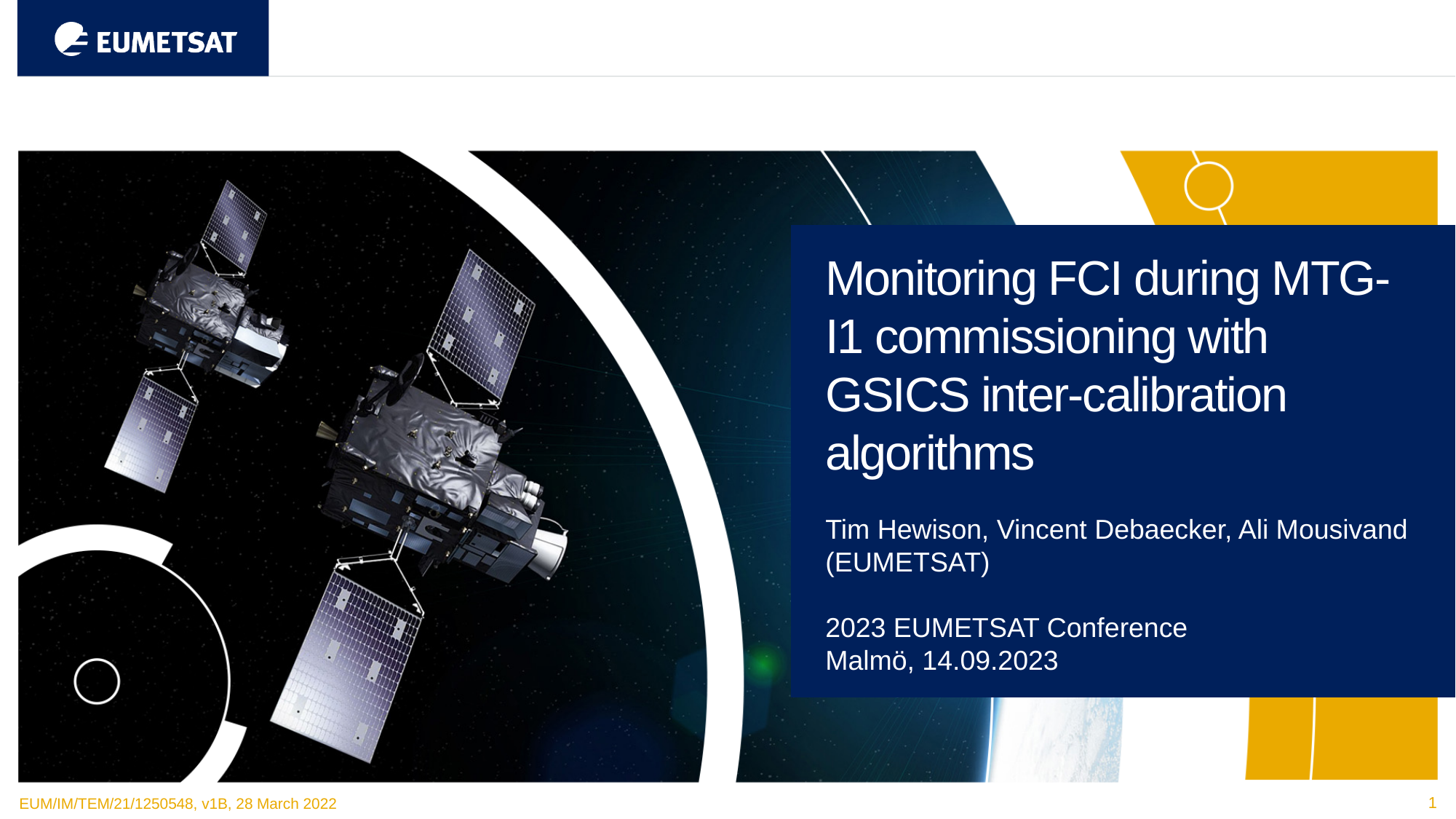

Monitoring FCI during MTG-I1 commissioning with GSICS inter-calibration algorithms

Tim Hewison, Vincent Debaecker, Ali Mousivand
(EUMETSAT)

2023 EUMETSAT Conference
Malmö, 14.09.2023